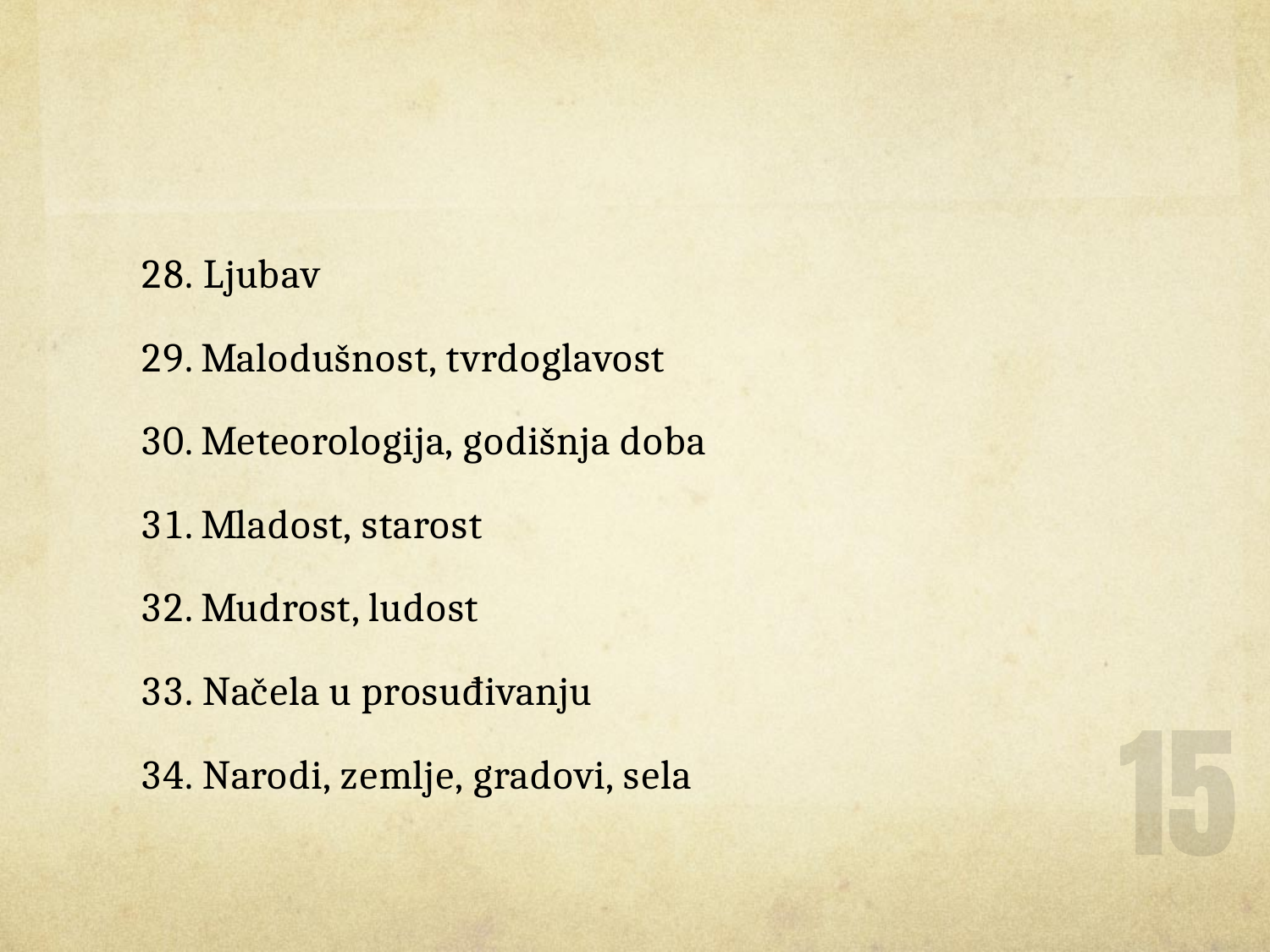

#
28. Ljubav
29. Malodušnost, tvrdoglavost
30. Meteorologija, godišnja doba
31. Mladost, starost
32. Mudrost, ludost
33. Načela u prosuđivanju
34. Narodi, zemlje, gradovi, sela
15